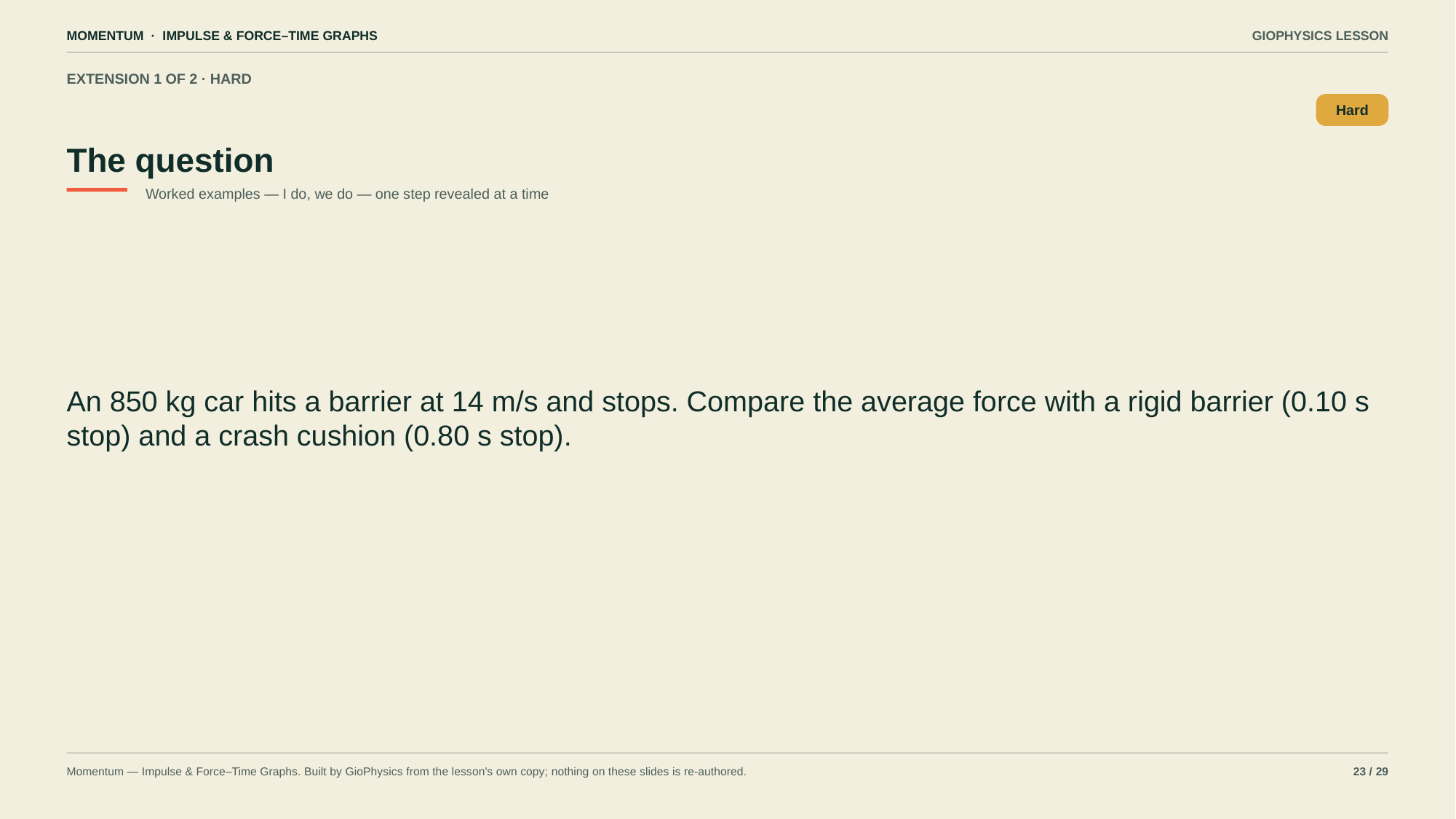

MOMENTUM  ·  IMPULSE & FORCE–TIME GRAPHS
GIOPHYSICS LESSON

EXTENSION 1 OF 2 · HARD
The question

Hard
Worked examples — I do, we do — one step revealed at a time

An 850 kg car hits a barrier at 14 m/s and stops. Compare the average force with a rigid barrier (0.10 s stop) and a crash cushion (0.80 s stop).

Momentum — Impulse & Force–Time Graphs. Built by GioPhysics from the lesson's own copy; nothing on these slides is re-authored.
23 / 29